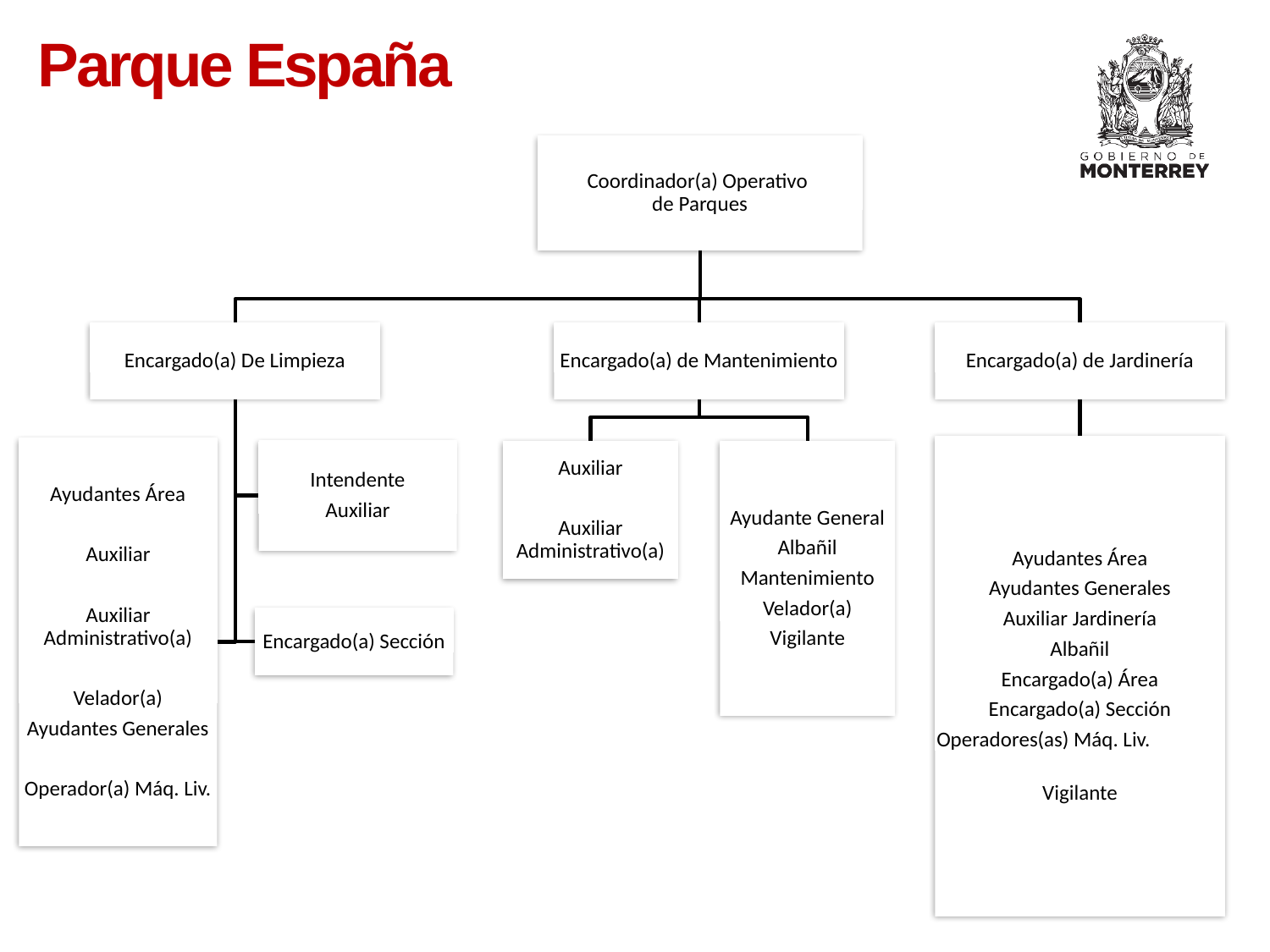

Parque España
Coordinador(a) Operativo
de Parques
Encargado(a) De Limpieza
Ayudantes Área

Auxiliar

Auxiliar Administrativo(a)

Velador(a)
Ayudantes Generales

Operador(a) Máq. Liv.
Intendente
Auxiliar
Encargado(a) Sección
Encargado(a) de Mantenimiento
Auxiliar

Auxiliar Administrativo(a)
Ayudante General
Albañil
Mantenimiento
Velador(a)
Vigilante
Encargado(a) de Jardinería
Ayudantes Área
Ayudantes Generales
Auxiliar Jardinería
Albañil
Encargado(a) Área
Encargado(a) Sección
Operadores(as) Máq. Liv.
Vigilante